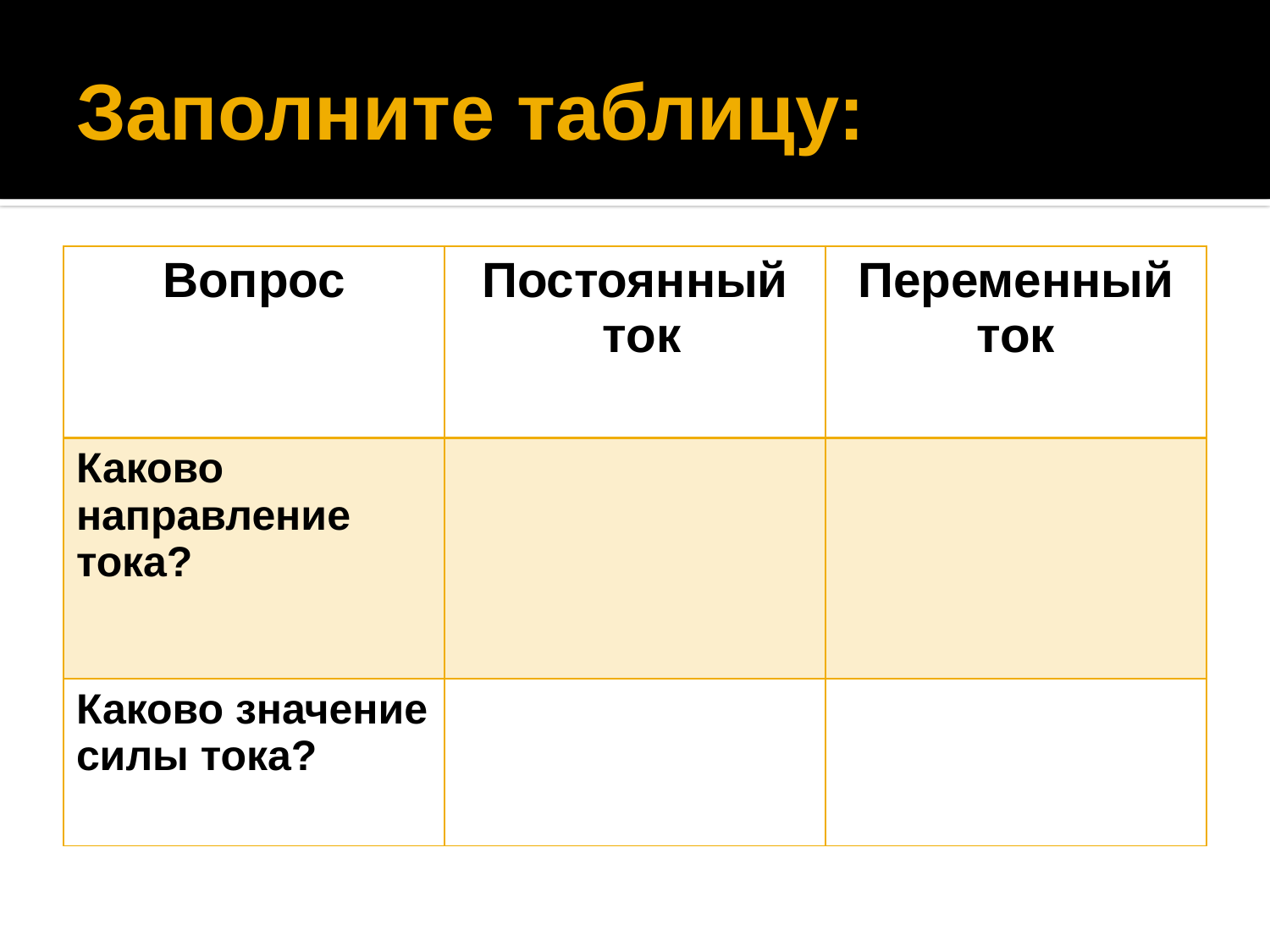

# Заполните таблицу:
| Вопрос | Постоянный ток | Переменный ток |
| --- | --- | --- |
| Каково направление тока? |  |  |
| Каково значение силы тока? |  |  |